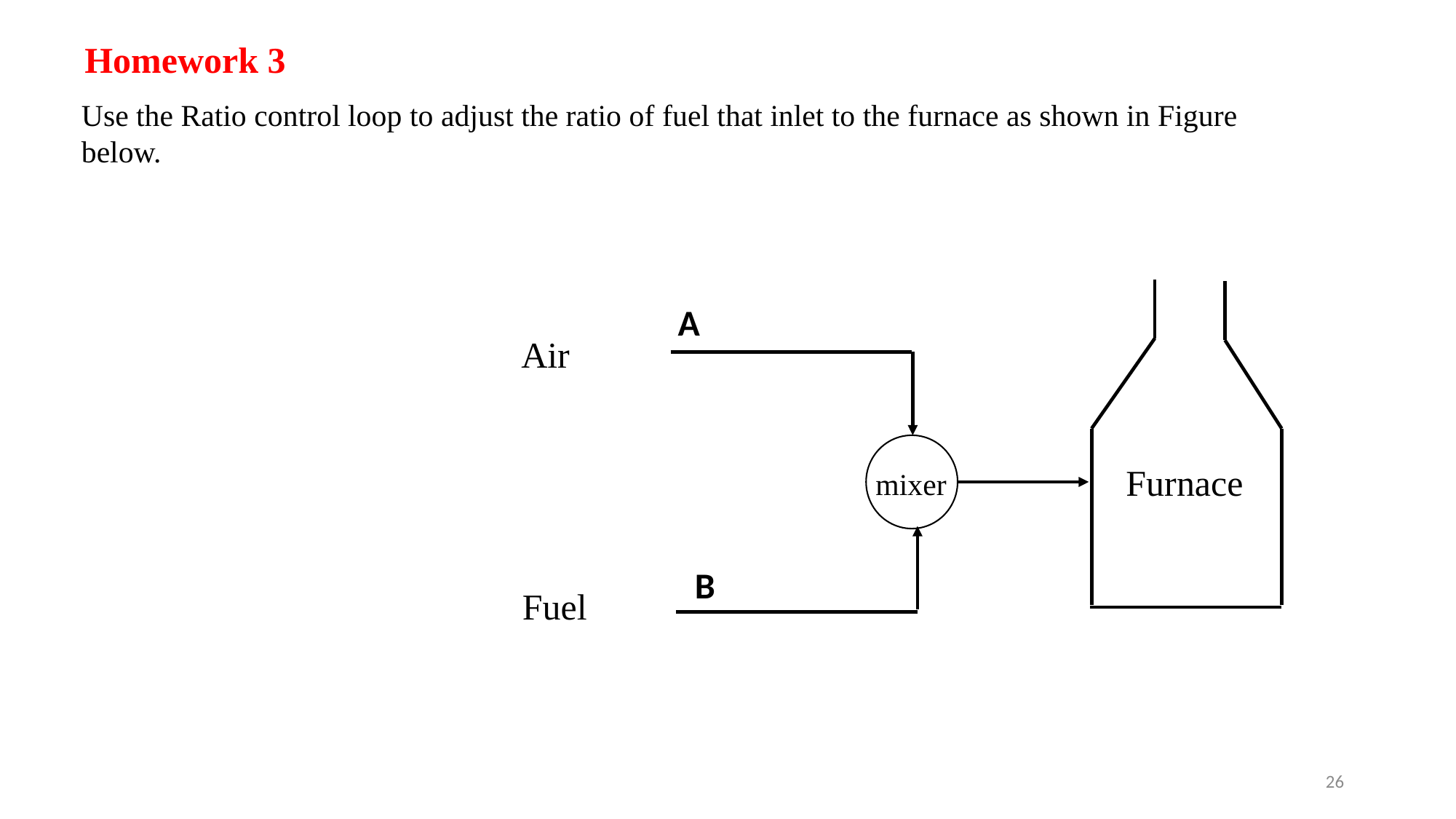

Homework 3
Use the Ratio control loop to adjust the ratio of fuel that inlet to the furnace as shown in Figure below.
A
Air

Furnace
mixer
B
Fuel
26